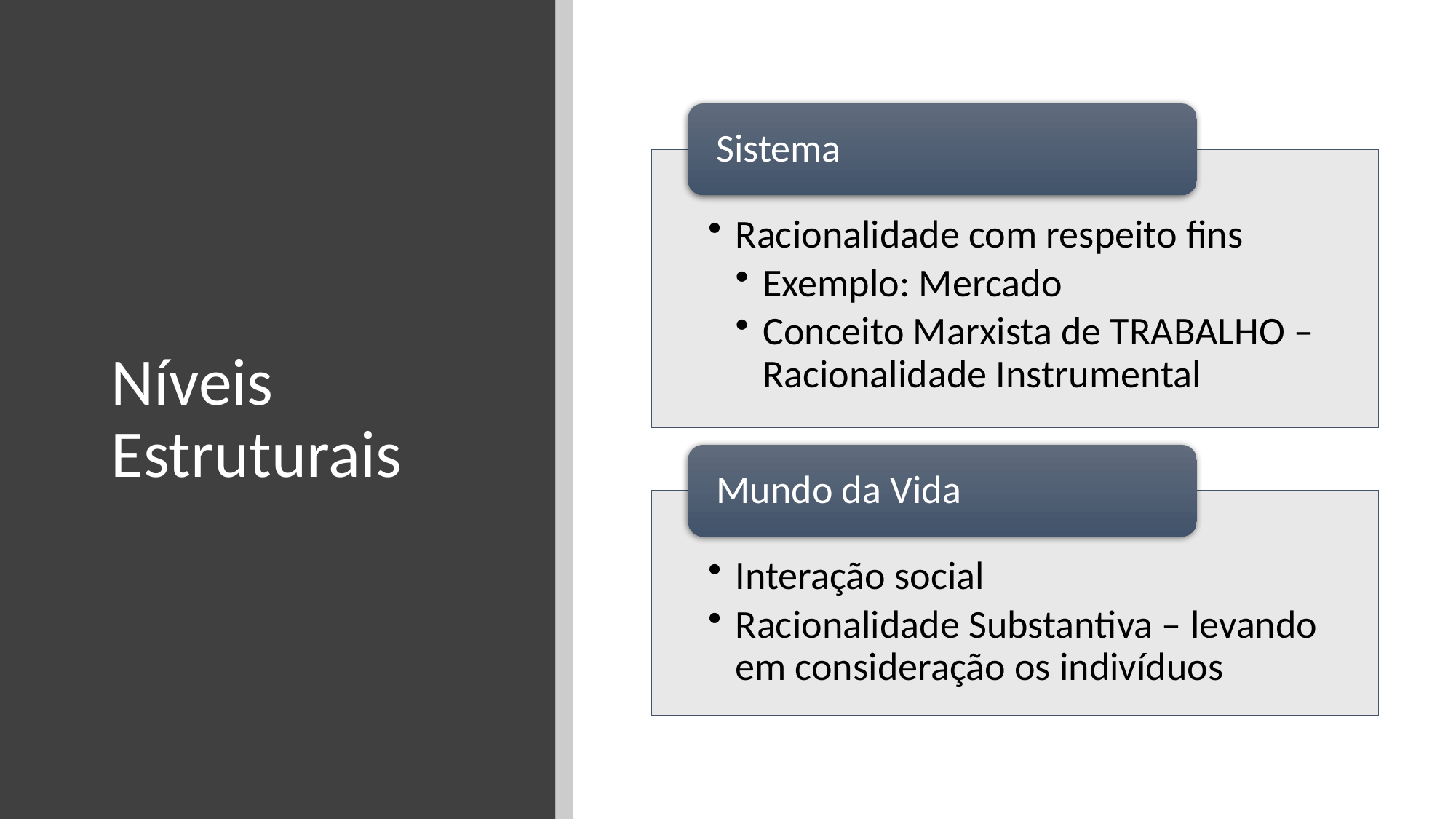

Racionalidade com respeito fins
Exemplo: Mercado
Conceito Marxista de TRABALHO – Racionalidade Instrumental
Sistema
Interação social
Racionalidade Substantiva – levando em consideração os indivíduos
Mundo da Vida
# Níveis Estruturais